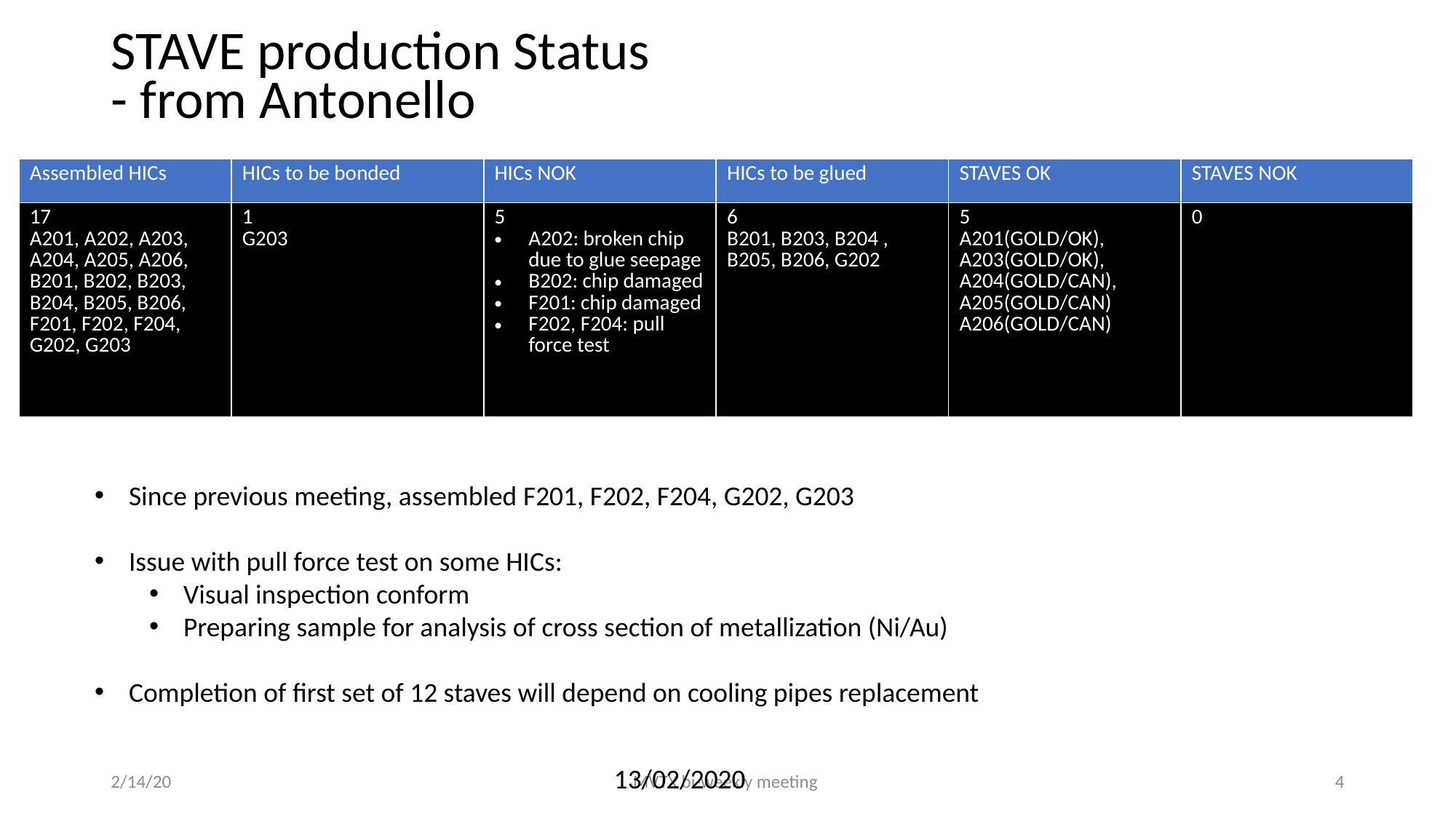

# STAVE production Status - from Antonello
| Assembled HICs | HICs to be bonded | HICs NOK | HICs to be glued | STAVES OK | STAVES NOK |
| --- | --- | --- | --- | --- | --- |
| 17 A201, A202, A203, A204, A205, A206, B201, B202, B203, B204, B205, B206, F201, F202, F204, G202, G203 | 1 G203 | 5 A202: broken chip due to glue seepage B202: chip damaged F201: chip damaged F202, F204: pull force test | 6 B201, B203, B204 , B205, B206, G202 | 5 A201(GOLD/OK), A203(GOLD/OK), A204(GOLD/CAN), A205(GOLD/CAN) A206(GOLD/CAN) | 0 |
Since previous meeting, assembled F201, F202, F204, G202, G203

Issue with pull force test on some HICs:
Visual inspection conform
Preparing sample for analysis of cross section of metallization (Ni/Au)

Completion of first set of 12 staves will depend on cooling pipes replacement
13/02/2020
2/14/20
MVTX bi-weekly meeting
4